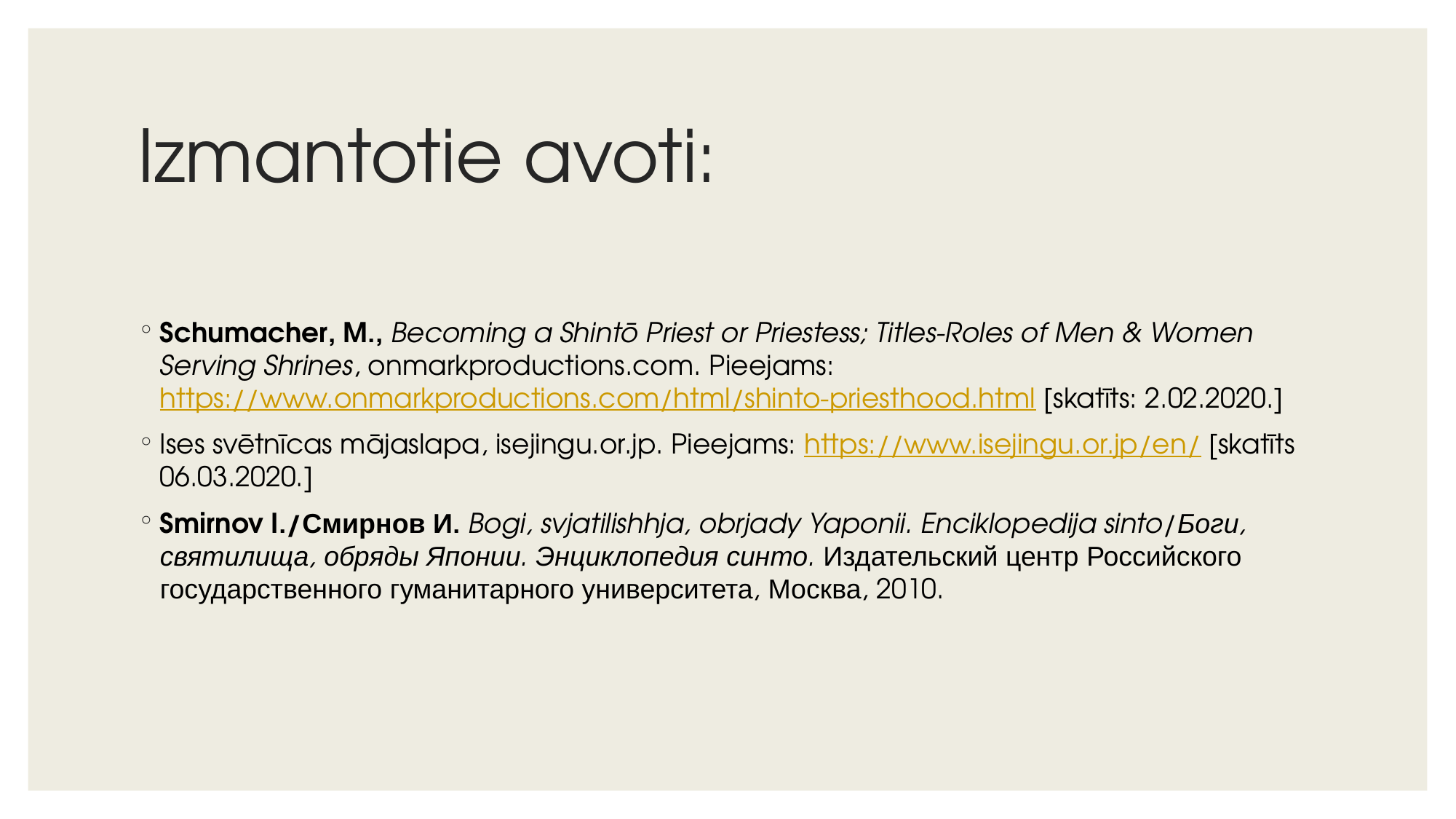

# Izmantotie avoti:
Schumacher, M., Becoming a Shintō Priest or Priestess; Titles-Roles of Men & Women Serving Shrines, onmarkproductions.com. Pieejams: https://www.onmarkproductions.com/html/shinto-priesthood.html [skatīts: 2.02.2020.]
Ises svētnīcas mājaslapa, isejingu.or.jp. Pieejams: https://www.isejingu.or.jp/en/ [skatīts 06.03.2020.]
Smirnov I./Смирнов И. Bogi, svjatilishhja, obrjady Yaponii. Enciklopedija sinto/Боги, святилища, обряды Японии. Энциклопедия синто. Издательский центр Российского государственного гуманитарного университета, Москва, 2010.